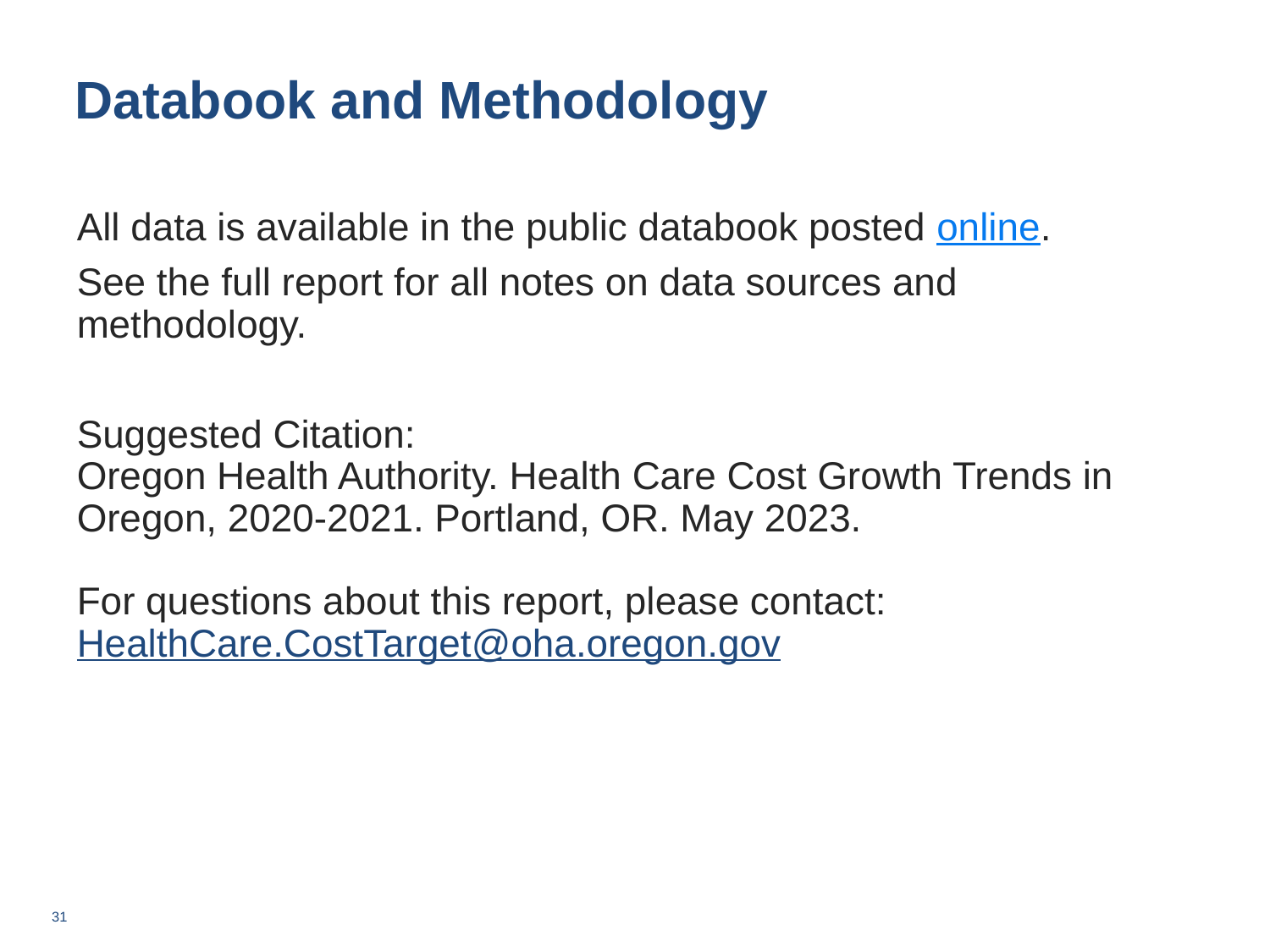

Databook and Methodology
All data is available in the public databook posted online.
See the full report for all notes on data sources and methodology.

Suggested Citation:
Oregon Health Authority. Health Care Cost Growth Trends in Oregon, 2020-2021. Portland, OR. May 2023.
For questions about this report, please contact: HealthCare.CostTarget@oha.oregon.gov